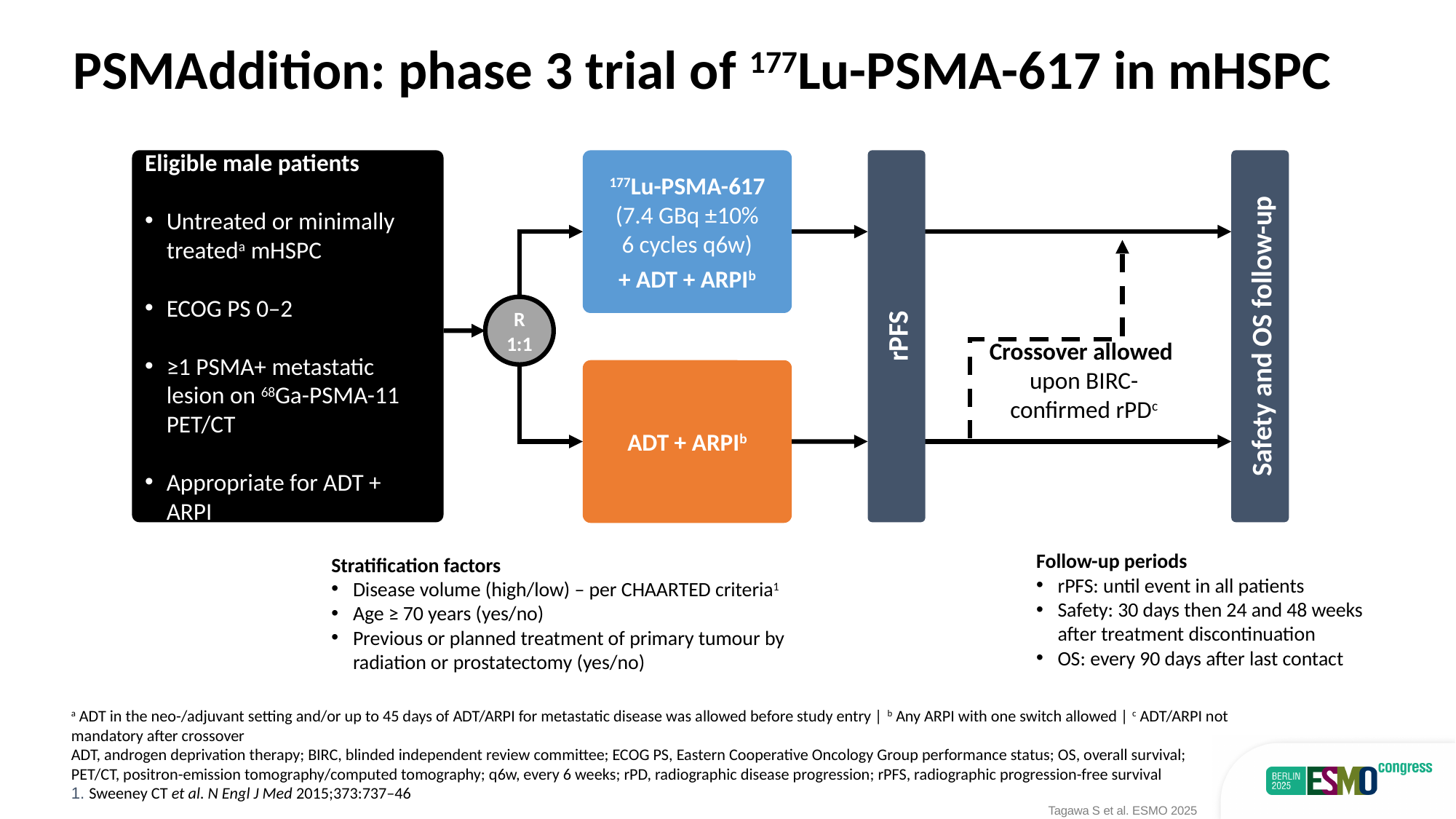

# PSMAddition: phase 3 trial of 177Lu-PSMA-617 in mHSPC
Eligible male patients

Untreated or minimally treateda mHSPC

ECOG PS 0–2

≥1 PSMA+ metastatic lesion on 68Ga-PSMA-11 PET/CT

Appropriate for ADT + ARPI
rPFS
Safety and OS follow-up
177Lu-PSMA-617
(7.4 GBq ±10%
6 cycles q6w)
+ ADT + ARPIb
R
1:1
Crossover allowed
upon BIRC-
confirmed rPDc
ADT + ARPIb
Follow-up periods
rPFS: until event in all patients
Safety: 30 days then 24 and 48 weeks
after treatment discontinuation
OS: every 90 days after last contact
Stratification factors
Disease volume (high/low) – per CHAARTED criteria1
Age ≥ 70 years (yes/no)
Previous or planned treatment of primary tumour by radiation or prostatectomy (yes/no)
a ADT in the neo-/adjuvant setting and/or up to 45 days of ADT/ARPI for metastatic disease was allowed before study entry | b Any ARPI with one switch allowed | c ADT/ARPI not mandatory after crossover
ADT, androgen deprivation therapy; BIRC, blinded independent review committee; ECOG PS, Eastern Cooperative Oncology Group performance status; OS, overall survival;
PET/CT, positron-emission tomography/computed tomography; q6w, every 6 weeks; rPD, radiographic disease progression; rPFS, radiographic progression-free survival
1. Sweeney CT et al. N Engl J Med 2015;373:737–46
Tagawa S et al. ESMO 2025